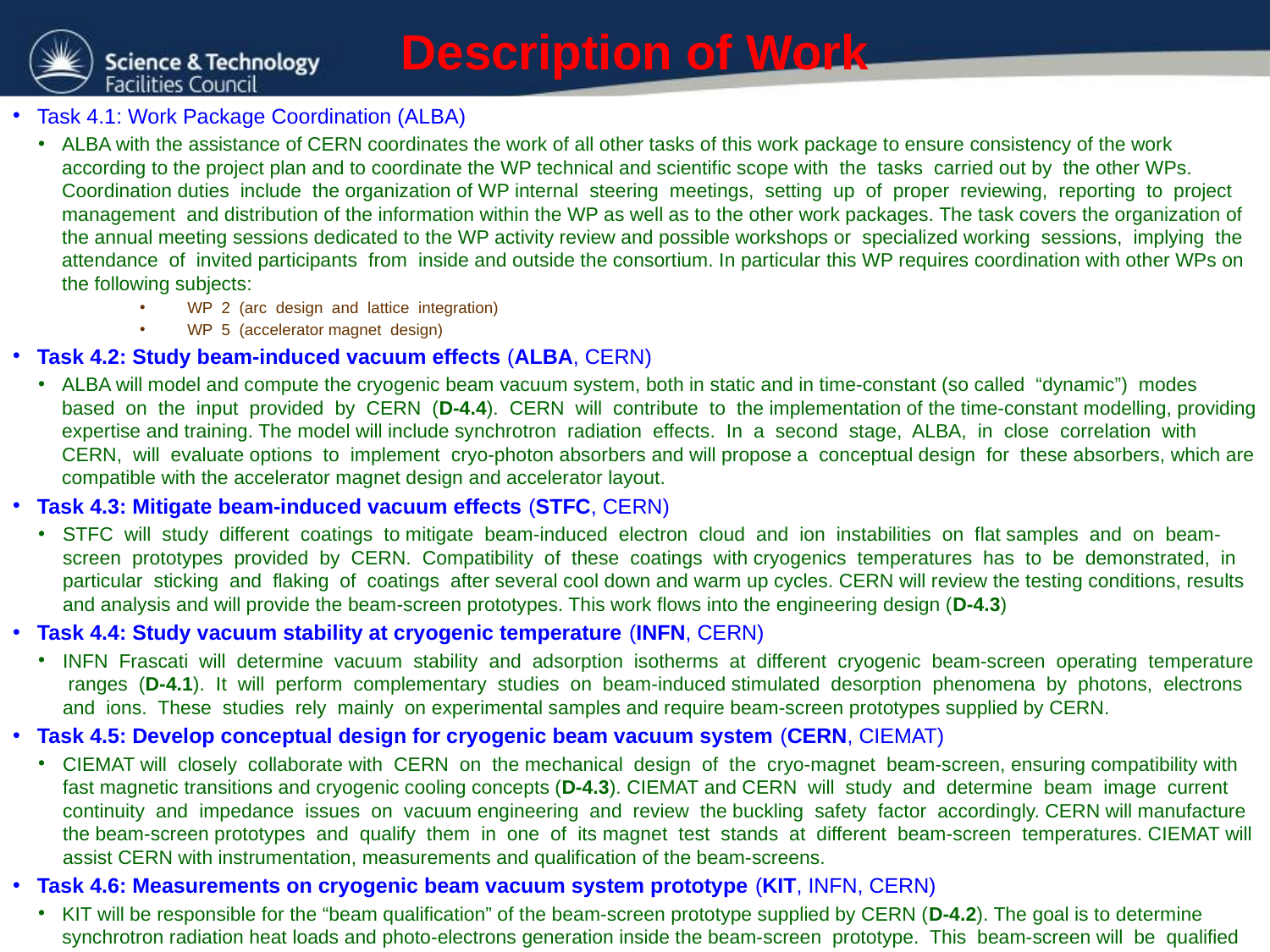

# Description of Work
Task 4.1: Work Package Coordination (ALBA)
ALBA with the assistance of CERN coordinates the work of all other tasks of this work package to ensure consistency of the work according to the project plan and to coordinate the WP technical and scientific scope with  the  tasks  carried out by  the other WPs. Coordination duties  include  the organization of WP internal  steering  meetings,  setting  up  of  proper  reviewing,  reporting  to  project  management  and distribution of the information within the WP as well as to the other work packages. The task covers the organization of the annual meeting sessions dedicated to the WP activity review and possible workshops or  specialized working  sessions,  implying  the attendance  of  invited participants  from  inside and outside the consortium. In particular this WP requires coordination with other WPs on the following subjects:
WP  2  (arc  design  and  lattice  integration)
WP  5  (accelerator magnet  design)
Task 4.2: Study beam-induced vacuum effects (ALBA, CERN)
ALBA will model and compute the cryogenic beam vacuum system, both in static and in time-constant (so called  “dynamic”)  modes  based  on  the  input  provided  by  CERN  (D-4.4).  CERN  will  contribute  to  the implementation of the time-constant modelling, providing expertise and training. The model will include synchrotron  radiation  effects.  In  a  second  stage,  ALBA,  in  close  correlation  with  CERN,  will  evaluate options  to  implement  cryo-photon absorbers and will propose a  conceptual design  for  these absorbers, which are compatible with the accelerator magnet design and accelerator layout.
Task 4.3: Mitigate beam-induced vacuum effects (STFC, CERN)
STFC  will  study  different  coatings  to mitigate  beam-induced  electron  cloud  and  ion  instabilities  on  flat samples  and  on  beam-screen  prototypes  provided  by  CERN.  Compatibility  of  these  coatings  with cryogenics  temperatures  has  to  be  demonstrated,  in  particular  sticking  and  flaking  of  coatings  after several cool down and warm up cycles. CERN will review the testing conditions, results and analysis and will provide the beam-screen prototypes. This work flows into the engineering design (D-4.3)
Task 4.4: Study vacuum stability at cryogenic temperature (INFN, CERN)
INFN  Frascati  will  determine  vacuum  stability  and  adsorption  isotherms  at  different  cryogenic  beam-screen  operating  temperature  ranges  (D-4.1).  It  will  perform  complementary  studies  on  beam-induced stimulated  desorption  phenomena  by  photons,  electrons  and  ions.  These  studies  rely  mainly  on experimental samples and require beam-screen prototypes supplied by CERN.
Task 4.5: Develop conceptual design for cryogenic beam vacuum system (CERN, CIEMAT)
CIEMAT will  closely  collaborate with  CERN  on  the mechanical  design  of  the  cryo-magnet  beam-screen, ensuring compatibility with fast magnetic transitions and cryogenic cooling concepts (D-4.3). CIEMAT and CERN  will  study  and  determine  beam  image  current  continuity  and  impedance  issues  on  vacuum engineering  and  review  the buckling  safety  factor  accordingly. CERN will manufacture  the beam-screen prototypes  and  qualify  them  in  one  of  its magnet  test  stands  at  different  beam-screen  temperatures. CIEMAT will assist CERN with instrumentation, measurements and qualification of the beam-screens.
Task 4.6: Measurements on cryogenic beam vacuum system prototype (KIT, INFN, CERN)
KIT will be responsible for the “beam qualification” of the beam-screen prototype supplied by CERN (D-4.2). The goal is to determine synchrotron radiation heat loads and photo-electrons generation inside the beam-screen  prototype.  This  beam-screen will  be  qualified with  beam  by  installing  the  CERN OLDEX36 experiment in the ANKA synchrotron ring and exposing the beam-screen prototype to significant levels of synchrotron  radiation,  comparable  to  the operation  conditions  at  the hadron  collider. CERN  delivers  to ANKA  premises  the COLDEX experiment  together with  all documents  required  to define and  create  the machine-COLDEX interfaces. ANKA will assist for the installation and integration of COLDEX carried out by CERN and INFN. INFN will commission the experiment and perform the measurements under CERN advice.